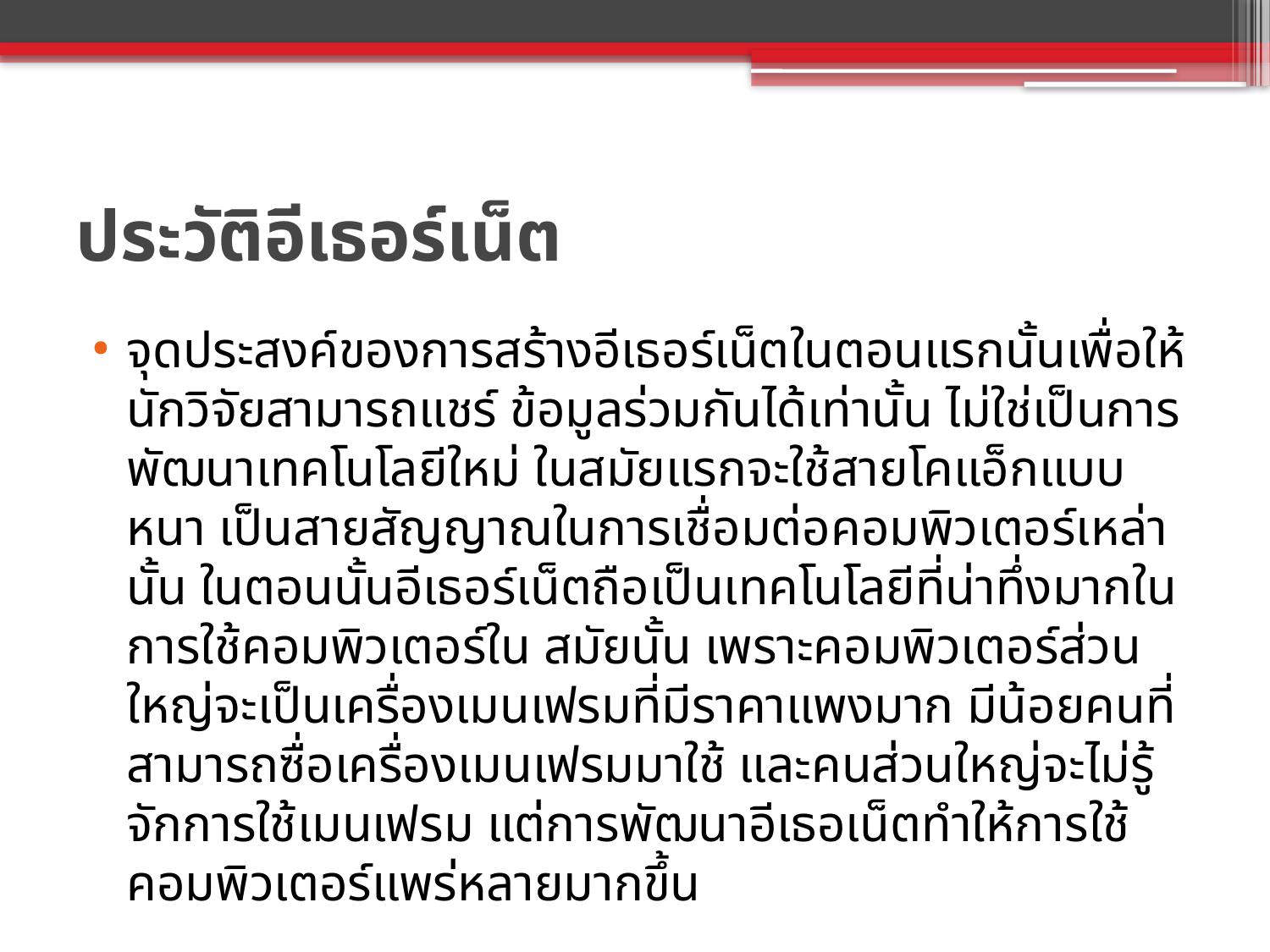

# ประวัติอีเธอร์เน็ต
จุดประสงค์ของการสร้างอีเธอร์เน็ตในตอนแรกนั้นเพื่อให้นักวิจัยสามารถแชร์ ข้อมูลร่วมกันได้เท่านั้น ไม่ใช่เป็นการพัฒนาเทคโนโลยีใหม่ ในสมัยแรกจะใช้สายโคแอ็กแบบหนา เป็นสายสัญญาณในการเชื่อมต่อคอมพิวเตอร์เหล่านั้น ในตอนนั้นอีเธอร์เน็ตถือเป็นเทคโนโลยีที่น่าทึ่งมากในการใช้คอมพิวเตอร์ใน สมัยนั้น เพราะคอมพิวเตอร์ส่วนใหญ่จะเป็นเครื่องเมนเฟรมที่มีราคาแพงมาก มีน้อยคนที่สามารถซื่อเครื่องเมนเฟรมมาใช้ และคนส่วนใหญ่จะไม่รู้จักการใช้เมนเฟรม แต่การพัฒนาอีเธอเน็ตทำให้การใช้คอมพิวเตอร์แพร่หลายมากขึ้น